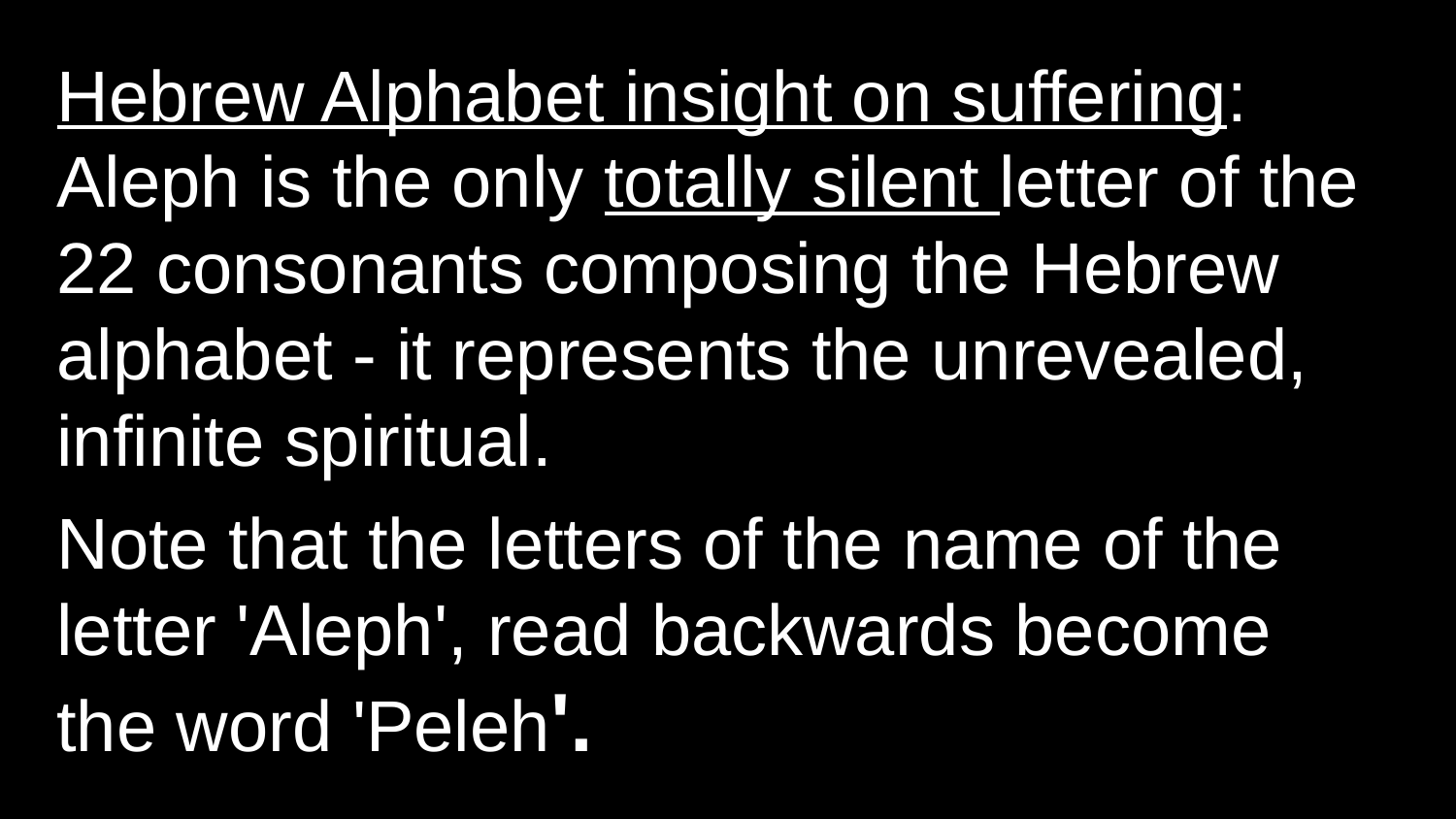

Hebrew Alphabet insight on suffering: Aleph is the only totally silent letter of the 22 consonants composing the Hebrew alphabet - it represents the unrevealed, infinite spiritual.
Note that the letters of the name of the letter 'Aleph', read backwards become the word 'Peleh'.